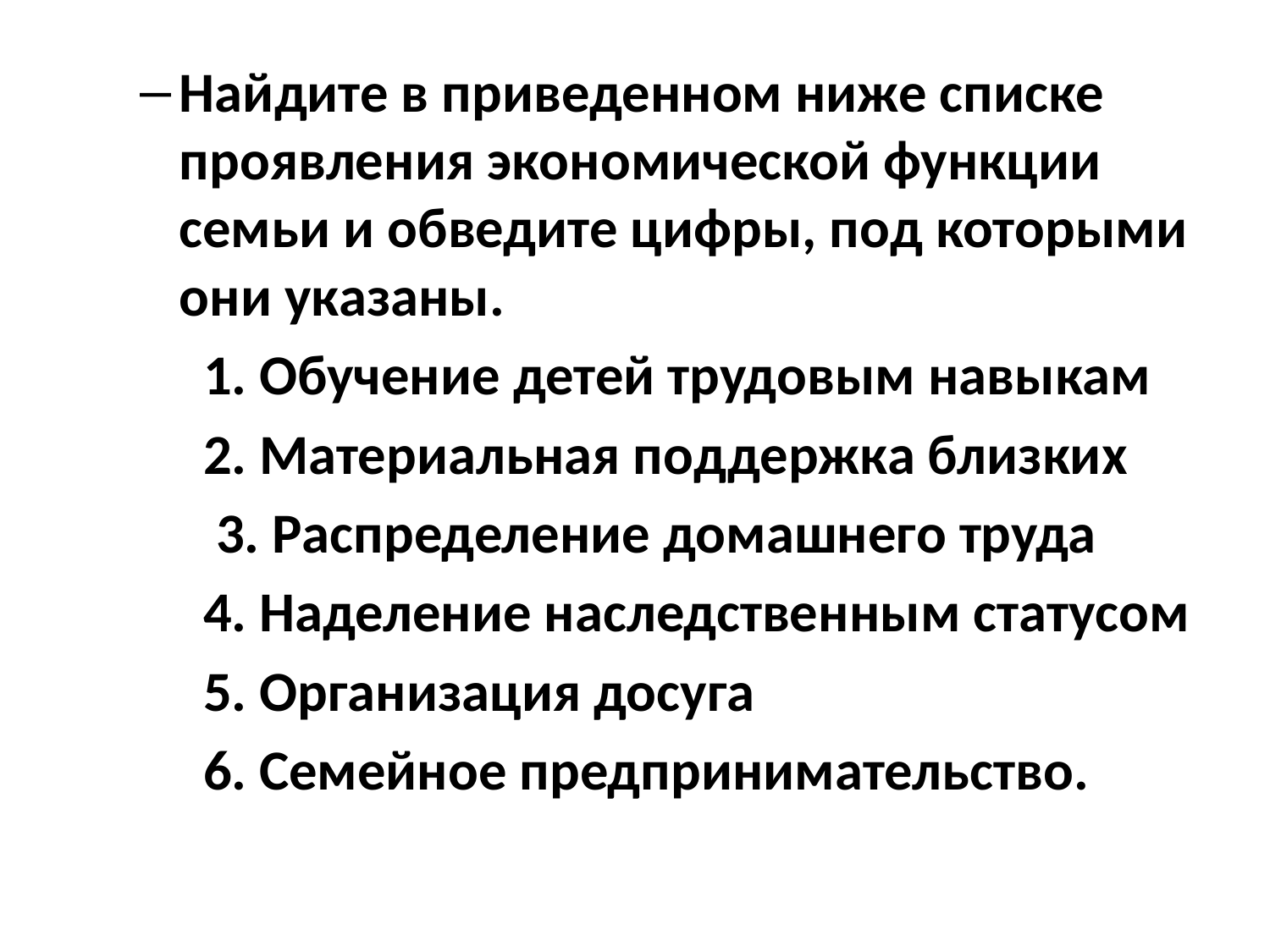

#
Найдите в приведенном ниже списке проявления экономической функции семьи и обведите цифры, под которыми они указаны.
1. Обучение детей трудовым навыкам
2. Материальная поддержка близких
 3. Распределение домашнего труда
4. Наделение наследственным статусом
5. Организация досуга
6. Семейное предпринимательство.